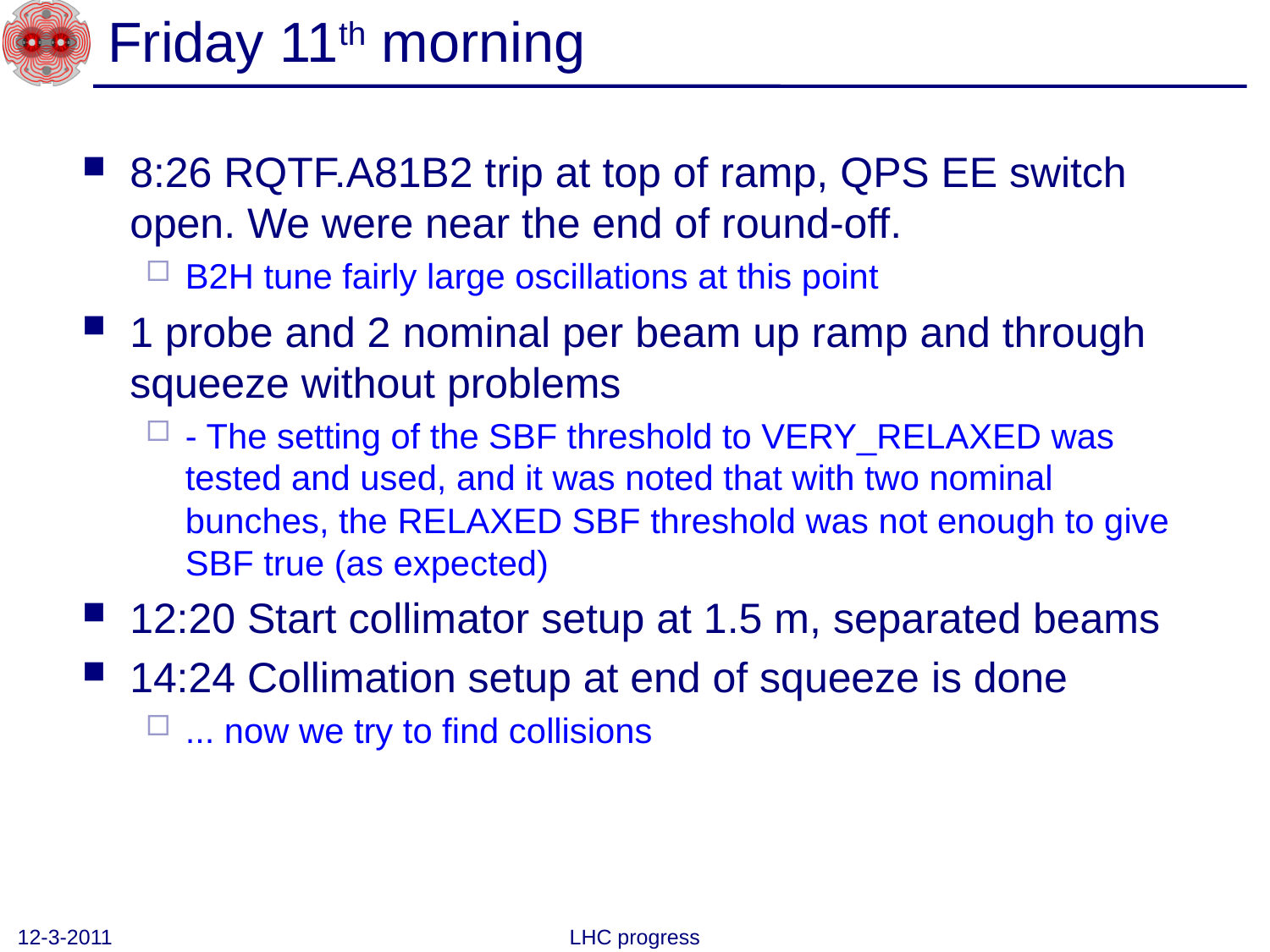

# Friday 11th morning
8:26 RQTF.A81B2 trip at top of ramp, QPS EE switch open. We were near the end of round-off.
B2H tune fairly large oscillations at this point
1 probe and 2 nominal per beam up ramp and through squeeze without problems
- The setting of the SBF threshold to VERY_RELAXED was tested and used, and it was noted that with two nominal bunches, the RELAXED SBF threshold was not enough to give SBF true (as expected)
12:20 Start collimator setup at 1.5 m, separated beams
14:24 Collimation setup at end of squeeze is done
... now we try to find collisions
12-3-2011
LHC progress